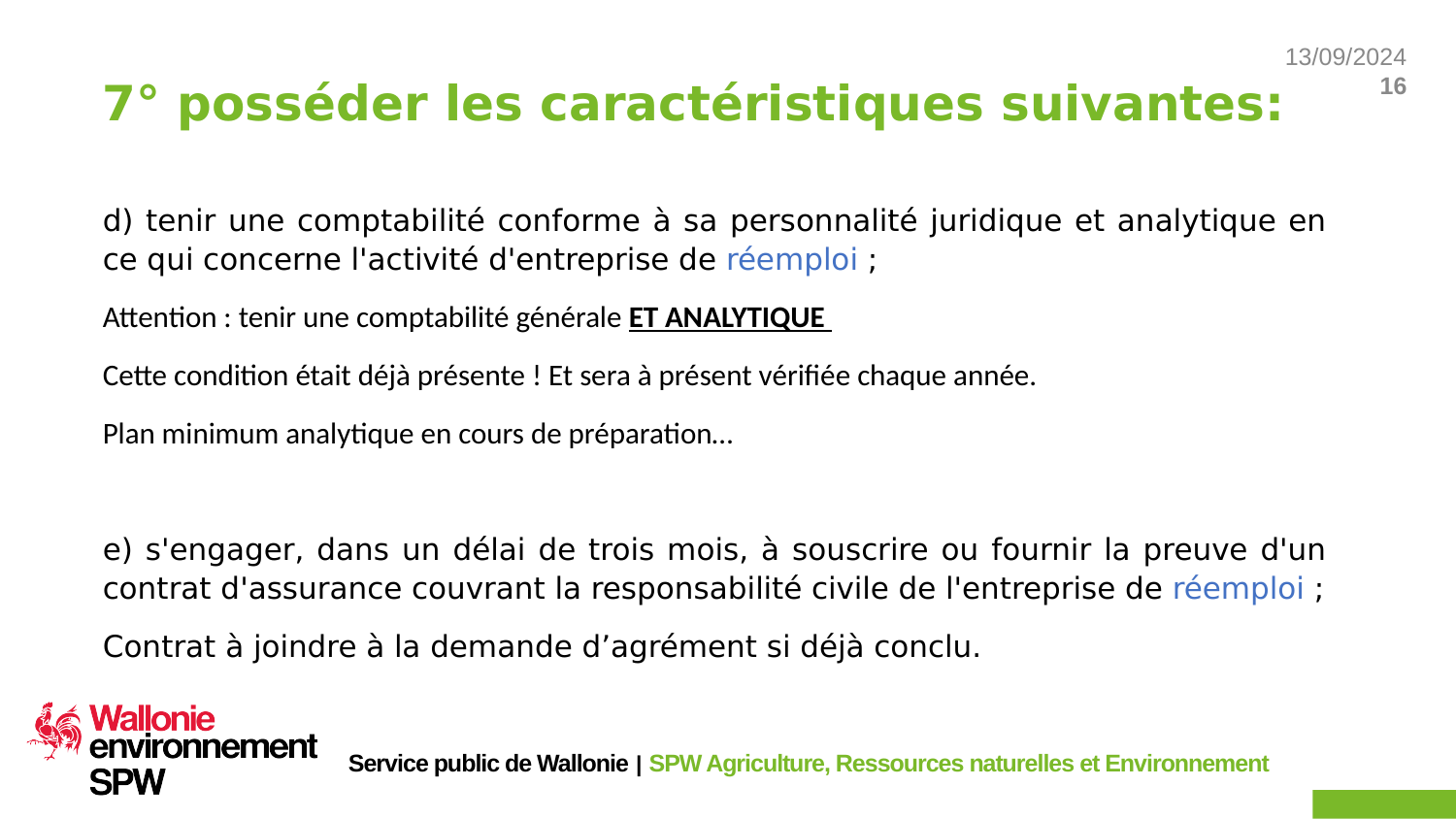

# 7° posséder les caractéristiques suivantes:
d) tenir une comptabilité conforme à sa personnalité juridique et analytique en ce qui concerne l'activité d'entreprise de réemploi ;
Attention : tenir une comptabilité générale ET ANALYTIQUE
Cette condition était déjà présente ! Et sera à présent vérifiée chaque année.
Plan minimum analytique en cours de préparation…

e) s'engager, dans un délai de trois mois, à souscrire ou fournir la preuve d'un contrat d'assurance couvrant la responsabilité civile de l'entreprise de réemploi ;
Contrat à joindre à la demande d’agrément si déjà conclu.